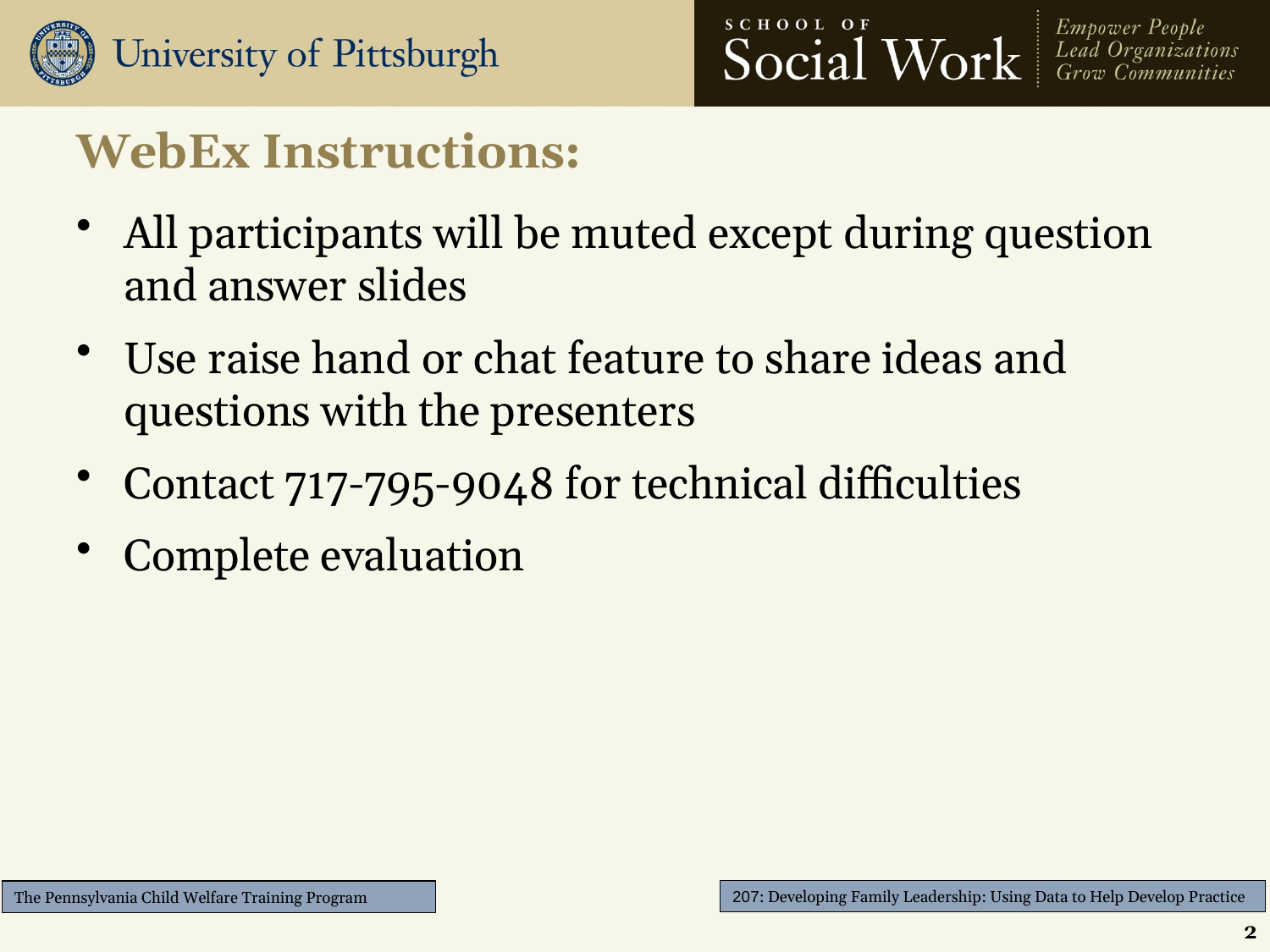

# WebEx Instructions:
All participants will be muted except during question and answer slides
Use raise hand or chat feature to share ideas and questions with the presenters
Contact 717-795-9048 for technical difficulties
Complete evaluation

2